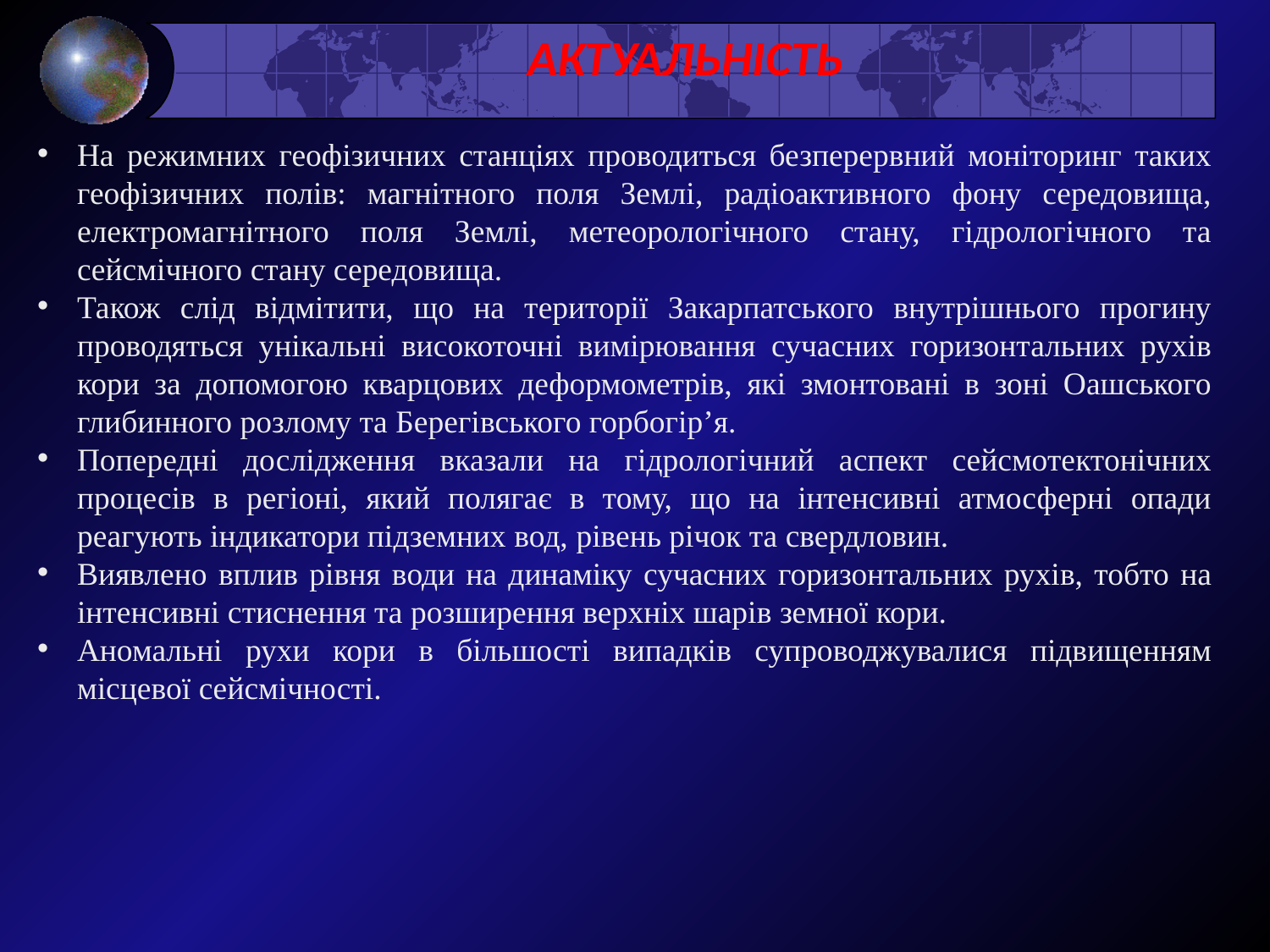

# АКТУАЛЬНІСТЬ

На режимних геофізичних станціях проводиться безперервний моніторинг таких геофізичних полів: магнітного поля Землі, радіоактивного фону середовища, електромагнітного поля Землі, метеорологічного стану, гідрологічного та сейсмічного стану середовища.
Також слід відмітити, що на території Закарпатського внутрішнього прогину проводяться унікальні високоточні вимірювання сучасних горизонтальних рухів кори за допомогою кварцових деформометрів, які змонтовані в зоні Оашського глибинного розлому та Берегівського горбогірʼя.
Попередні дослідження вказали на гідрологічний аспект сейсмотектонічних процесів в регіоні, який полягає в тому, що на інтенсивні атмосферні опади реагують індикатори підземних вод, рівень річок та свердловин.
Виявлено вплив рівня води на динаміку сучасних горизонтальних рухів, тобто на інтенсивні стиснення та розширення верхніх шарів земної кори.
Аномальні рухи кори в більшості випадків супроводжувалися підвищенням місцевої сейсмічності.